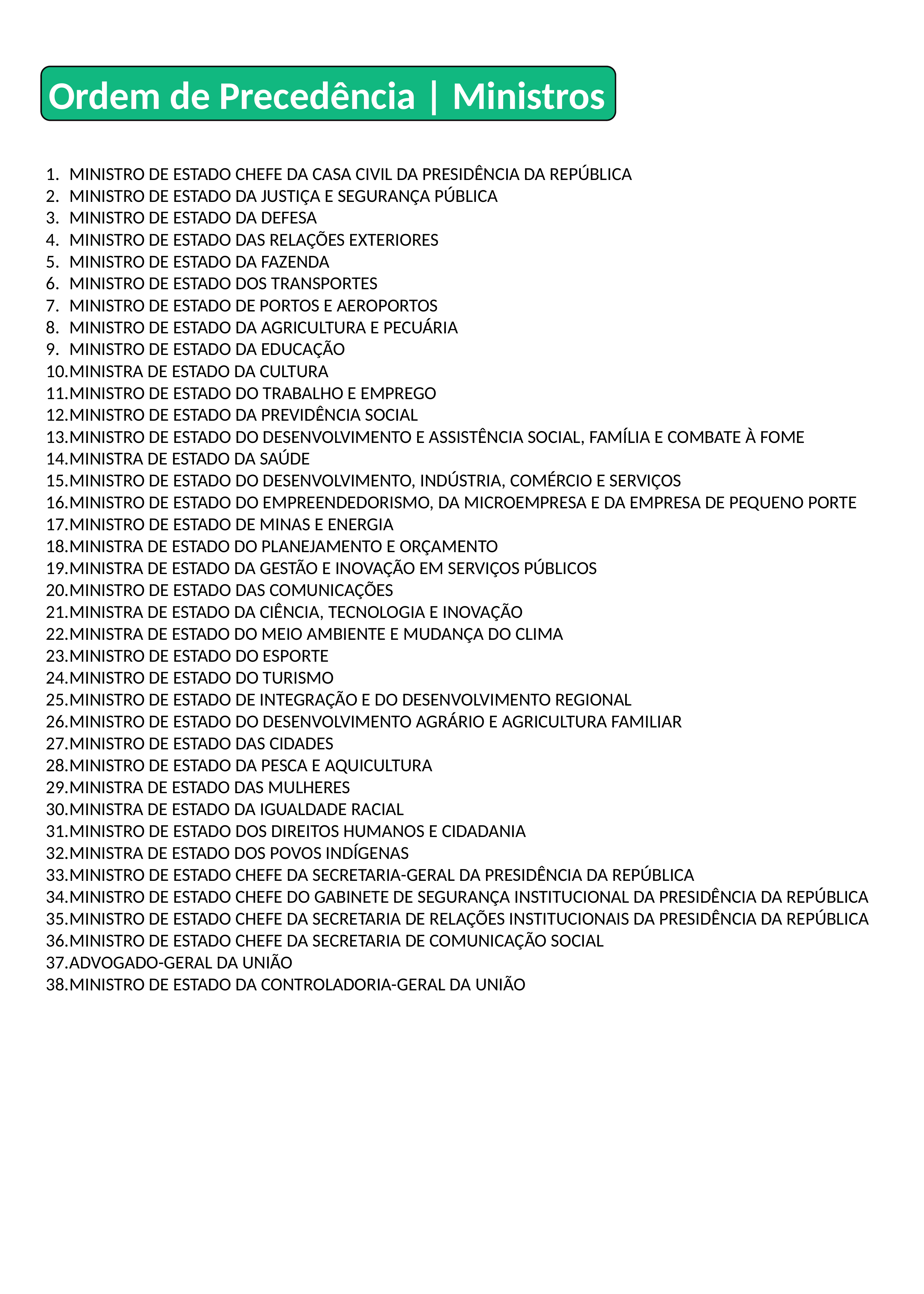

Ordem de Precedência | Ministros
MINISTRO DE ESTADO CHEFE DA CASA CIVIL DA PRESIDÊNCIA DA REPÚBLICA
MINISTRO DE ESTADO DA JUSTIÇA E SEGURANÇA PÚBLICA
MINISTRO DE ESTADO DA DEFESA
MINISTRO DE ESTADO DAS RELAÇÕES EXTERIORES
MINISTRO DE ESTADO DA FAZENDA
MINISTRO DE ESTADO DOS TRANSPORTES
MINISTRO DE ESTADO DE PORTOS E AEROPORTOS
MINISTRO DE ESTADO DA AGRICULTURA E PECUÁRIA
MINISTRO DE ESTADO DA EDUCAÇÃO
MINISTRA DE ESTADO DA CULTURA
MINISTRO DE ESTADO DO TRABALHO E EMPREGO
MINISTRO DE ESTADO DA PREVIDÊNCIA SOCIAL
MINISTRO DE ESTADO DO DESENVOLVIMENTO E ASSISTÊNCIA SOCIAL, FAMÍLIA E COMBATE À FOME
MINISTRA DE ESTADO DA SAÚDE
MINISTRO DE ESTADO DO DESENVOLVIMENTO, INDÚSTRIA, COMÉRCIO E SERVIÇOS
MINISTRO DE ESTADO DO EMPREENDEDORISMO, DA MICROEMPRESA E DA EMPRESA DE PEQUENO PORTE
MINISTRO DE ESTADO DE MINAS E ENERGIA
MINISTRA DE ESTADO DO PLANEJAMENTO E ORÇAMENTO
MINISTRA DE ESTADO DA GESTÃO E INOVAÇÃO EM SERVIÇOS PÚBLICOS
MINISTRO DE ESTADO DAS COMUNICAÇÕES
MINISTRA DE ESTADO DA CIÊNCIA, TECNOLOGIA E INOVAÇÃO
MINISTRA DE ESTADO DO MEIO AMBIENTE E MUDANÇA DO CLIMA
MINISTRO DE ESTADO DO ESPORTE
MINISTRO DE ESTADO DO TURISMO
MINISTRO DE ESTADO DE INTEGRAÇÃO E DO DESENVOLVIMENTO REGIONAL
MINISTRO DE ESTADO DO DESENVOLVIMENTO AGRÁRIO E AGRICULTURA FAMILIAR
MINISTRO DE ESTADO DAS CIDADES
MINISTRO DE ESTADO DA PESCA E AQUICULTURA
MINISTRA DE ESTADO DAS MULHERES
MINISTRA DE ESTADO DA IGUALDADE RACIAL
MINISTRO DE ESTADO DOS DIREITOS HUMANOS E CIDADANIA
MINISTRA DE ESTADO DOS POVOS INDÍGENAS
MINISTRO DE ESTADO CHEFE DA SECRETARIA-GERAL DA PRESIDÊNCIA DA REPÚBLICA
MINISTRO DE ESTADO CHEFE DO GABINETE DE SEGURANÇA INSTITUCIONAL DA PRESIDÊNCIA DA REPÚBLICA
MINISTRO DE ESTADO CHEFE DA SECRETARIA DE RELAÇÕES INSTITUCIONAIS DA PRESIDÊNCIA DA REPÚBLICA
MINISTRO DE ESTADO CHEFE DA SECRETARIA DE COMUNICAÇÃO SOCIAL
ADVOGADO-GERAL DA UNIÃO
MINISTRO DE ESTADO DA CONTROLADORIA-GERAL DA UNIÃO